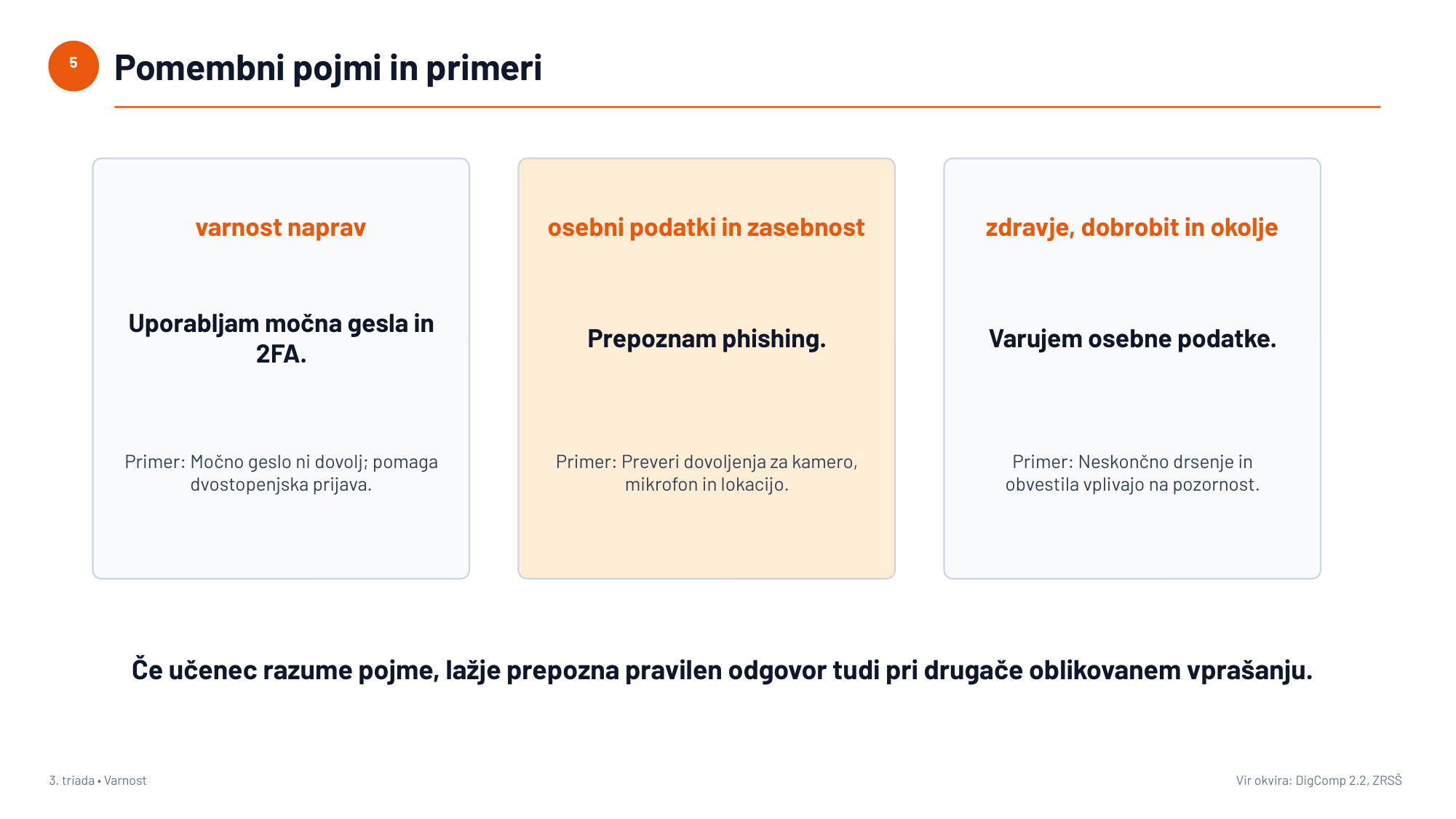

Pomembni pojmi in primeri

5

varnost naprav
osebni podatki in zasebnost
zdravje, dobrobit in okolje
Uporabljam močna gesla in 2FA.
Prepoznam phishing.
Varujem osebne podatke.
Primer: Močno geslo ni dovolj; pomaga dvostopenjska prijava.
Primer: Preveri dovoljenja za kamero, mikrofon in lokacijo.
Primer: Neskončno drsenje in obvestila vplivajo na pozornost.
Če učenec razume pojme, lažje prepozna pravilen odgovor tudi pri drugače oblikovanem vprašanju.
3. triada • Varnost
Vir okvira: DigComp 2.2, ZRSŠ